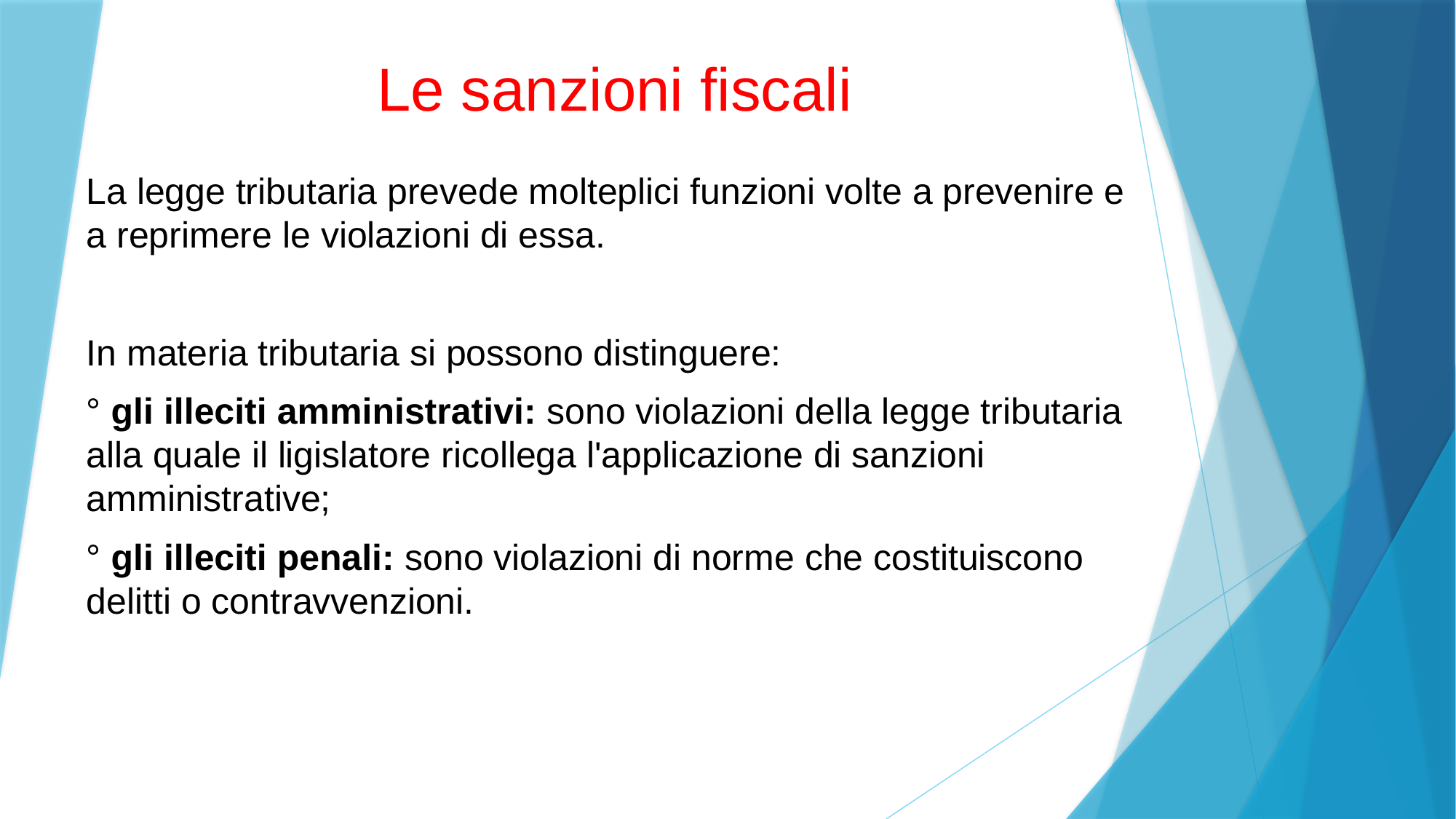

# Le sanzioni fiscali
La legge tributaria prevede molteplici funzioni volte a prevenire e a reprimere le violazioni di essa.

In materia tributaria si possono distinguere:
° gli illeciti amministrativi: sono violazioni della legge tributaria alla quale il ligislatore ricollega l'applicazione di sanzioni amministrative;
° gli illeciti penali: sono violazioni di norme che costituiscono delitti o contravvenzioni.